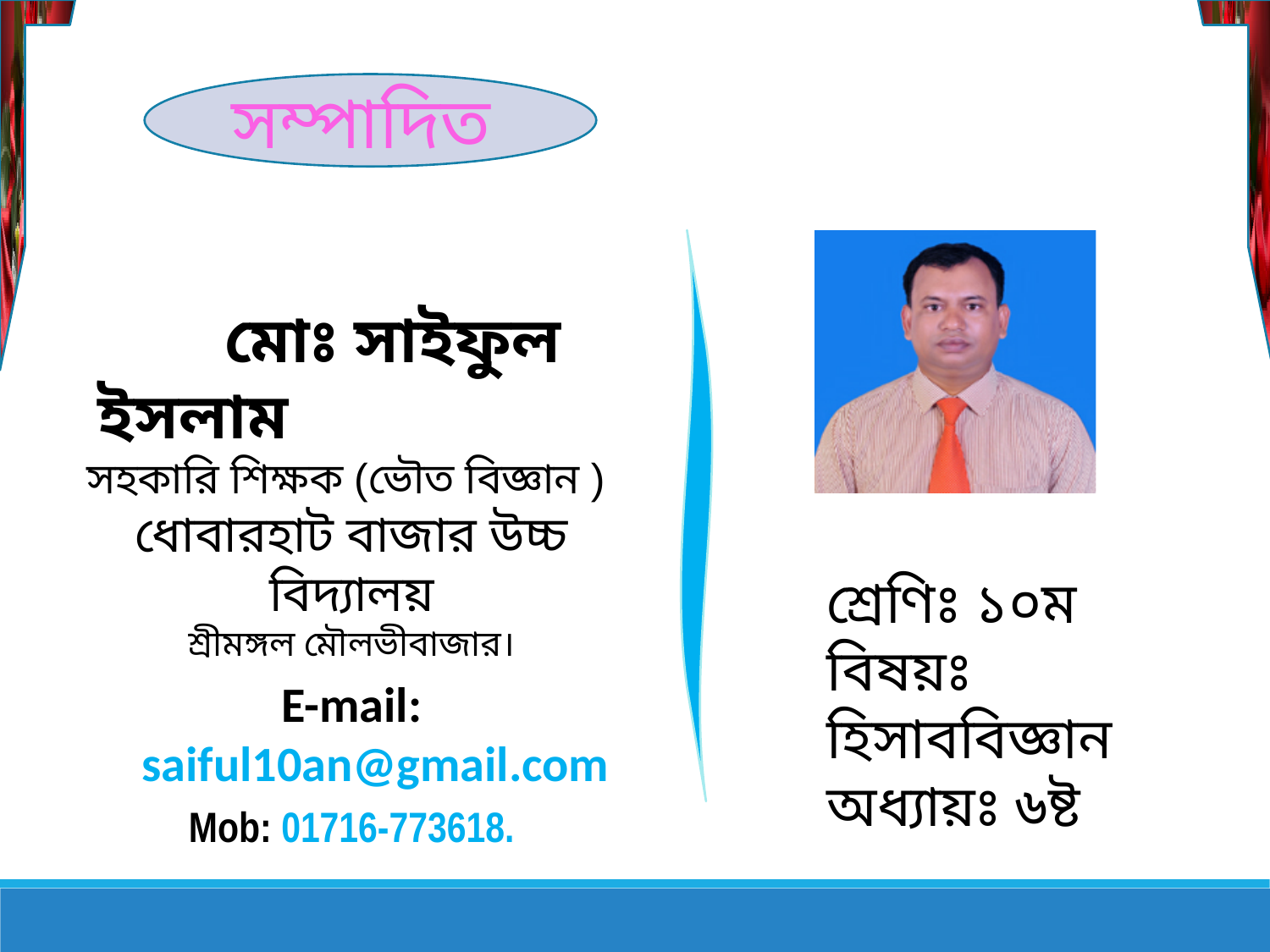

সম্পাদিত

		মোঃ সাইফুল ইসলাম
সহকারি শিক্ষক (ভৌত বিজ্ঞান )
ধোবারহাট বাজার উচ্চ বিদ্যালয়
শ্রীমঙ্গল মৌলভীবাজার।
E-mail: saiful10an@gmail.com
Mob: 01716-773618.

শ্রেণিঃ ১০ম
বিষয়ঃ হিসাববিজ্ঞান
অধ্যায়ঃ ৬ষ্ট